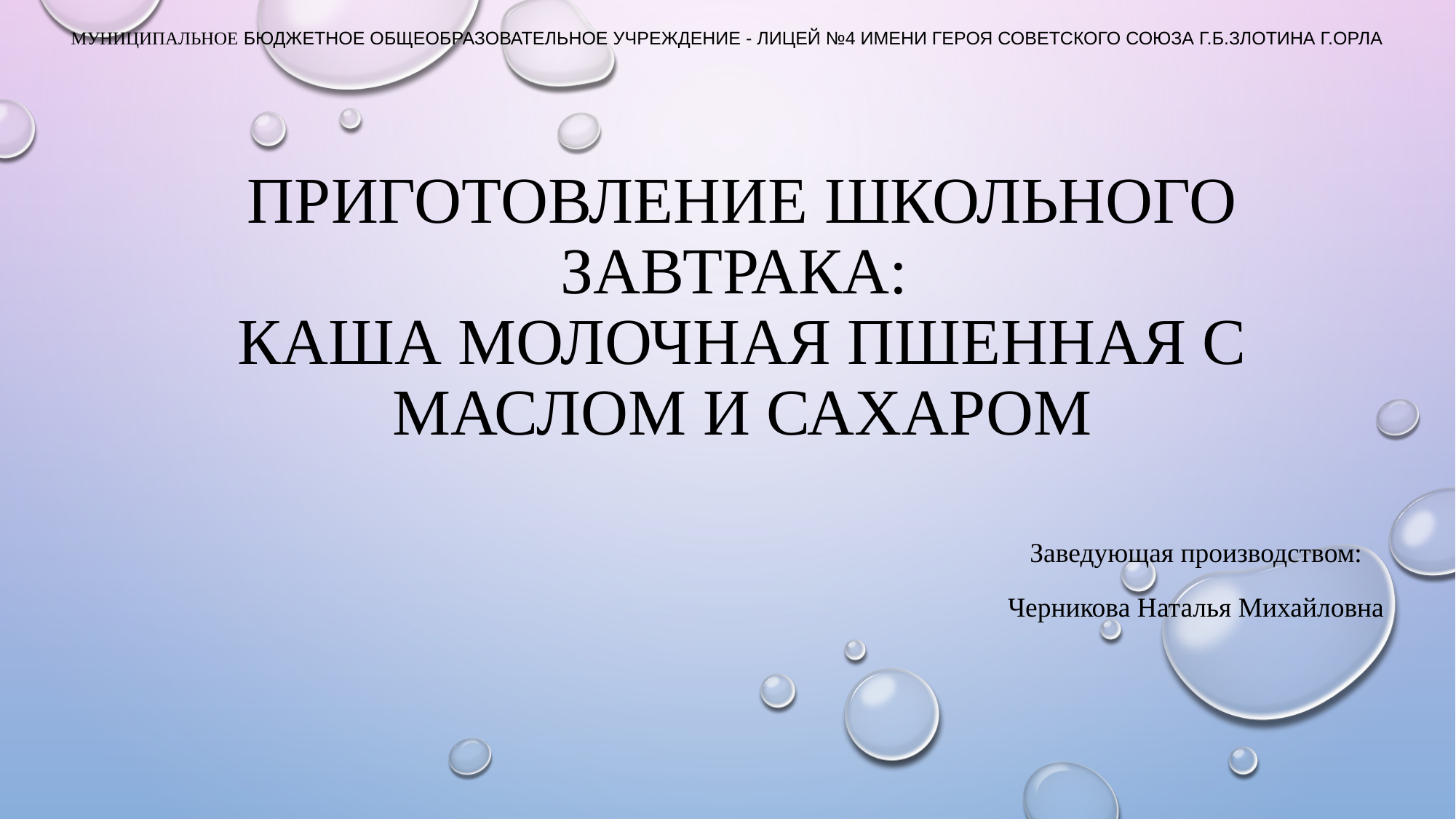

МУНИЦИПАЛЬНОЕ БЮДЖЕТНОЕ ОБЩЕОБРАЗОВАТЕЛЬНОЕ УЧРЕЖДЕНИЕ - ЛИЦЕЙ №4 ИМЕНИ ГЕРОЯ СОВЕТСКОГО СОЮЗА Г.Б.ЗЛОТИНА Г.ОРЛА

# Приготовление школьного завтрака: каша молочная пшенная с маслом и сахаром
Заведующая производством:
Черникова Наталья Михайловна